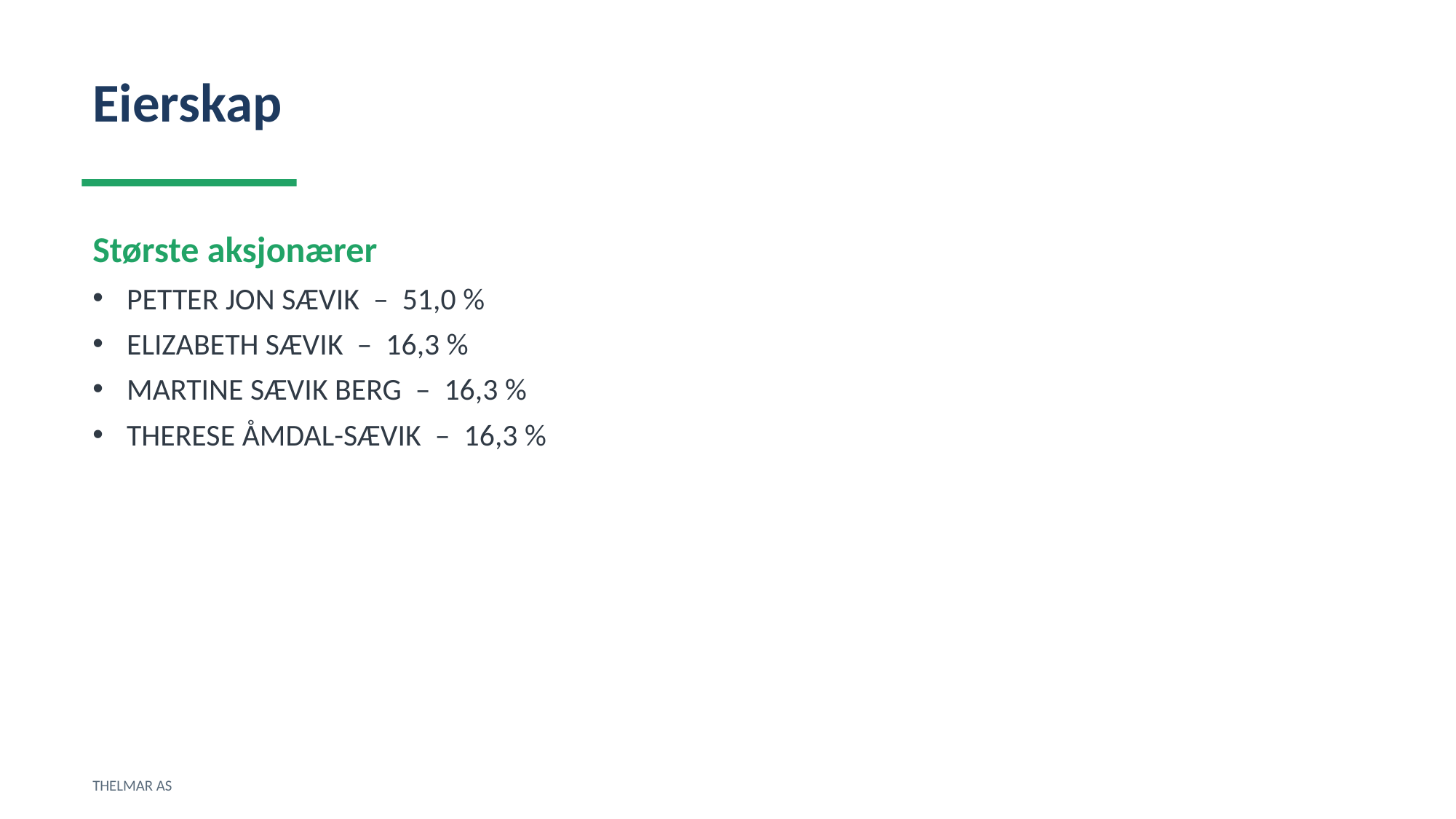

Eierskap

Største aksjonærer
PETTER JON SÆVIK  –  51,0 %
ELIZABETH SÆVIK  –  16,3 %
MARTINE SÆVIK BERG  –  16,3 %
THERESE ÅMDAL-SÆVIK  –  16,3 %
THELMAR AS